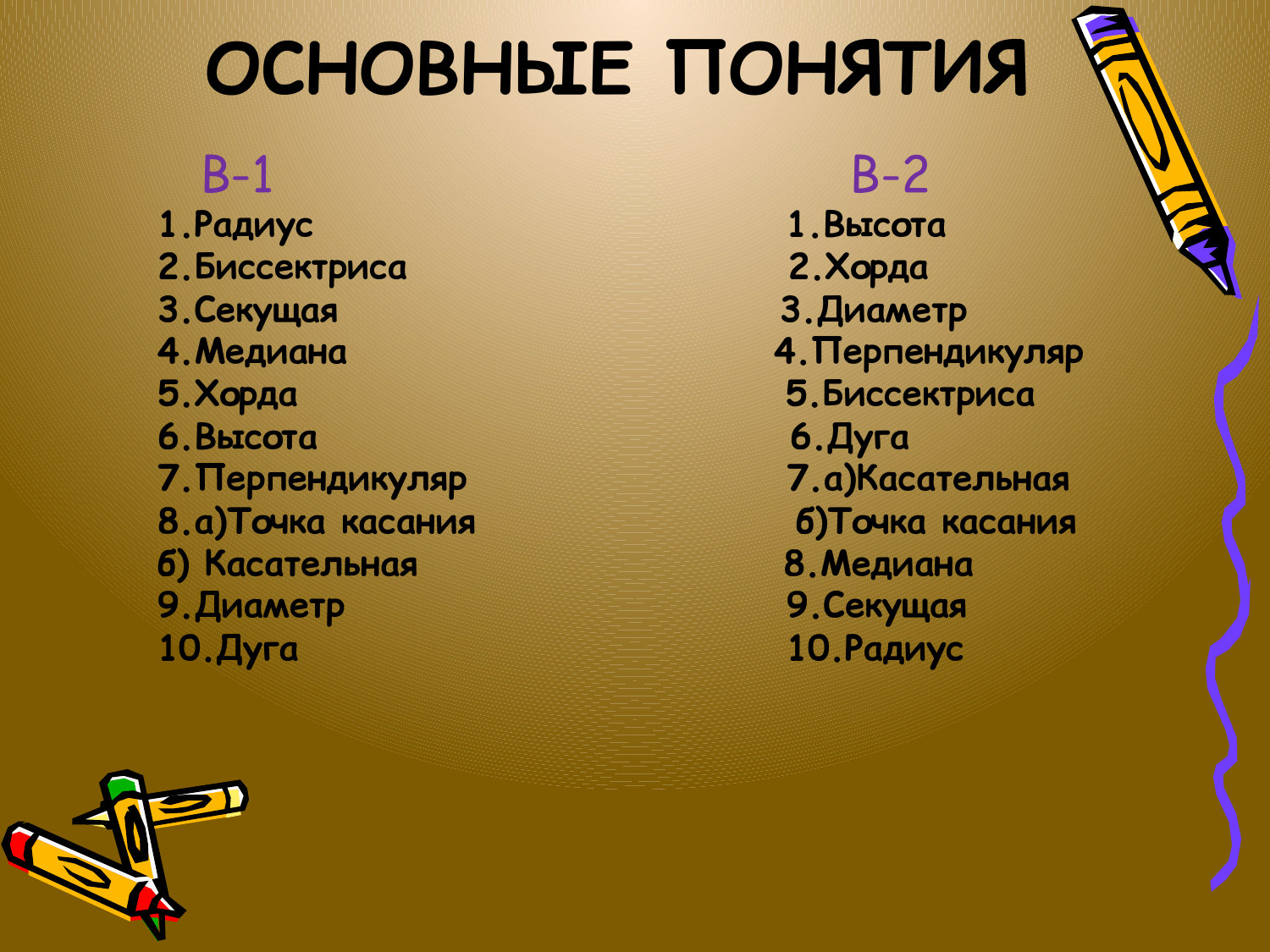

ОСНОВНЫЕ ПОНЯТИЯ
    В-1                                       В-2
1.Радиус                               1.Высота
2.Биссектриса                         2.Хорда
3.Секущая                             3.Диаметр
4.Медиана                            4.Перпендикуляр
5.Хорда                                5.Биссектриса
6.Высота                               6.Дуга
7.Перпендикуляр                     7.а)Касательная
8.а)Точка касания                     б)Точка касания
б) Касательная                        8.Медиана
9.Диаметр                             9.Секущая
10.Дуга                                10.Радиус